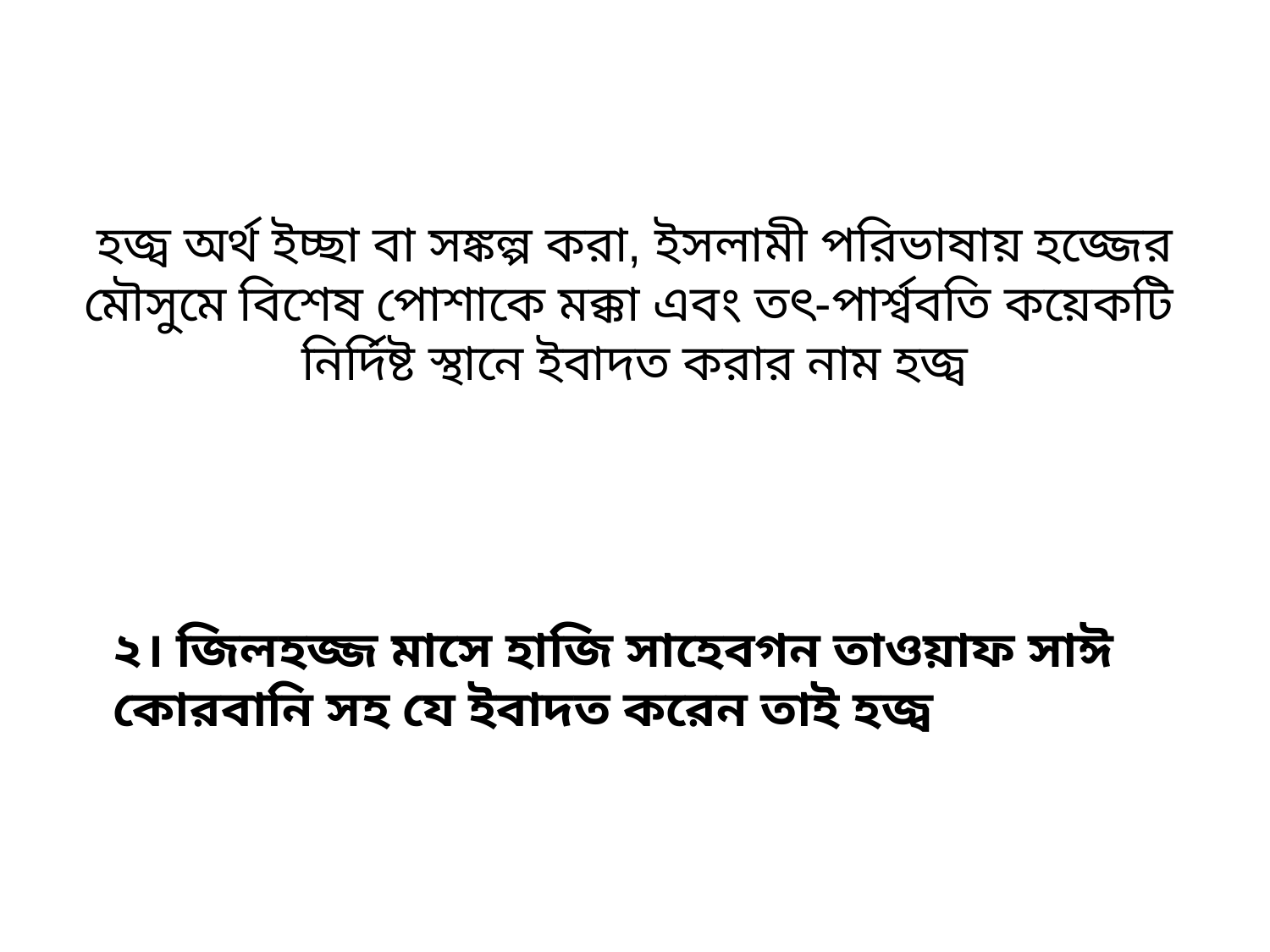

হজ্ব অর্থ ইচ্ছা বা সঙ্কল্প করা, ইসলামী পরিভাষায় হজ্জের মৌসুমে বিশেষ পোশাকে মক্কা এবং তৎ-পার্শ্বব‌‍তি‌‍‌‍‌‍ কয়েকটি  নির্দিষ্ট স্থানে ইবাদত করার নাম হজ্ব
# ২। জিলহজ্জ মাসে হাজি সাহেবগন তাওয়াফ সাঈ কোরবানি সহ যে ইবাদত করেন তাই হজ্ব